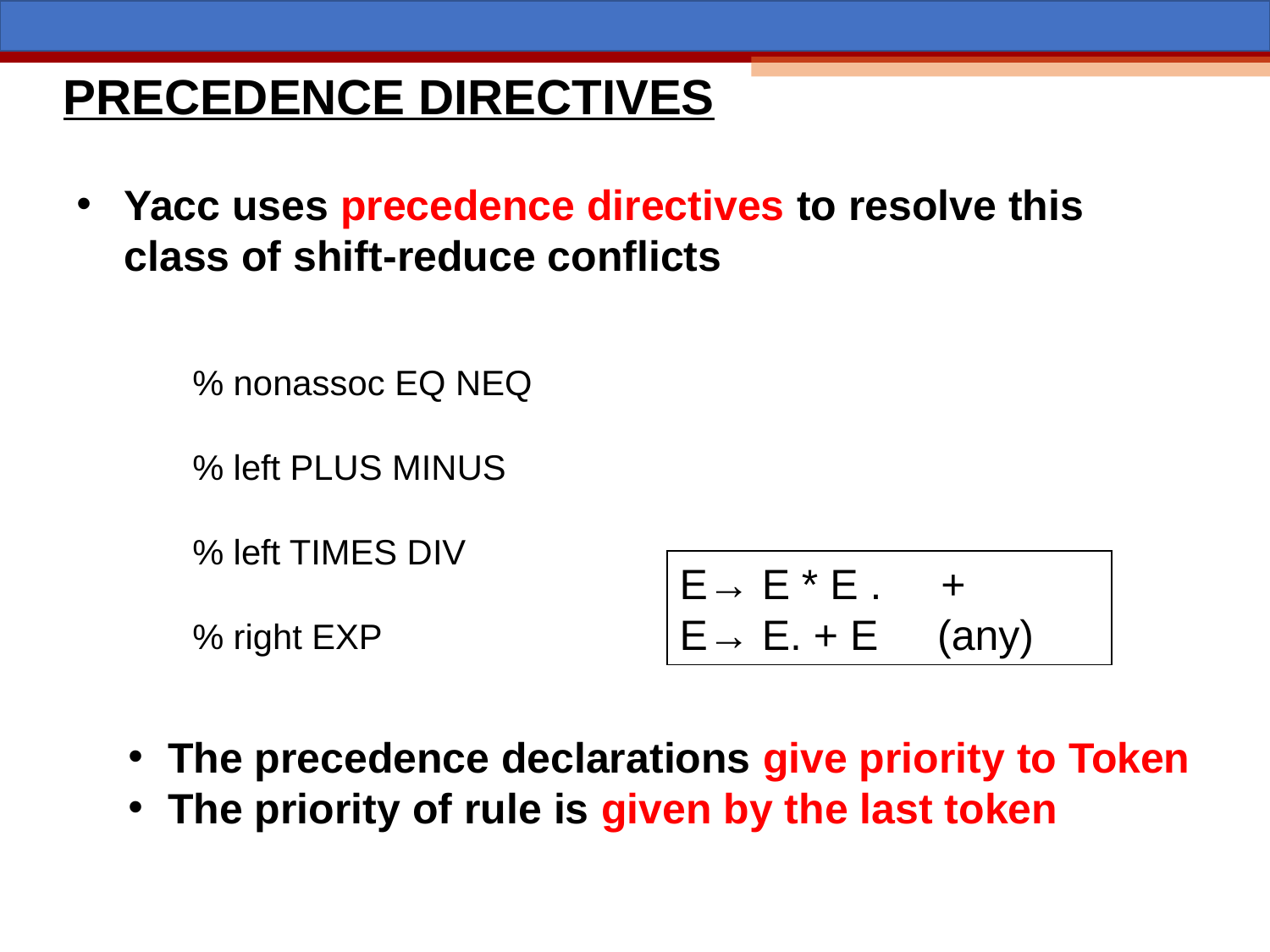

PRECEDENCE DIRECTIVES
Yacc uses precedence directives to resolve this class of shift-reduce conflicts
% nonassoc EQ NEQ

% left PLUS MINUS

% left TIMES DIV

% right EXP
E→ E * E .     +
E→ E. + E     (any)
The precedence declarations give priority to Token
The priority of rule is given by the last token